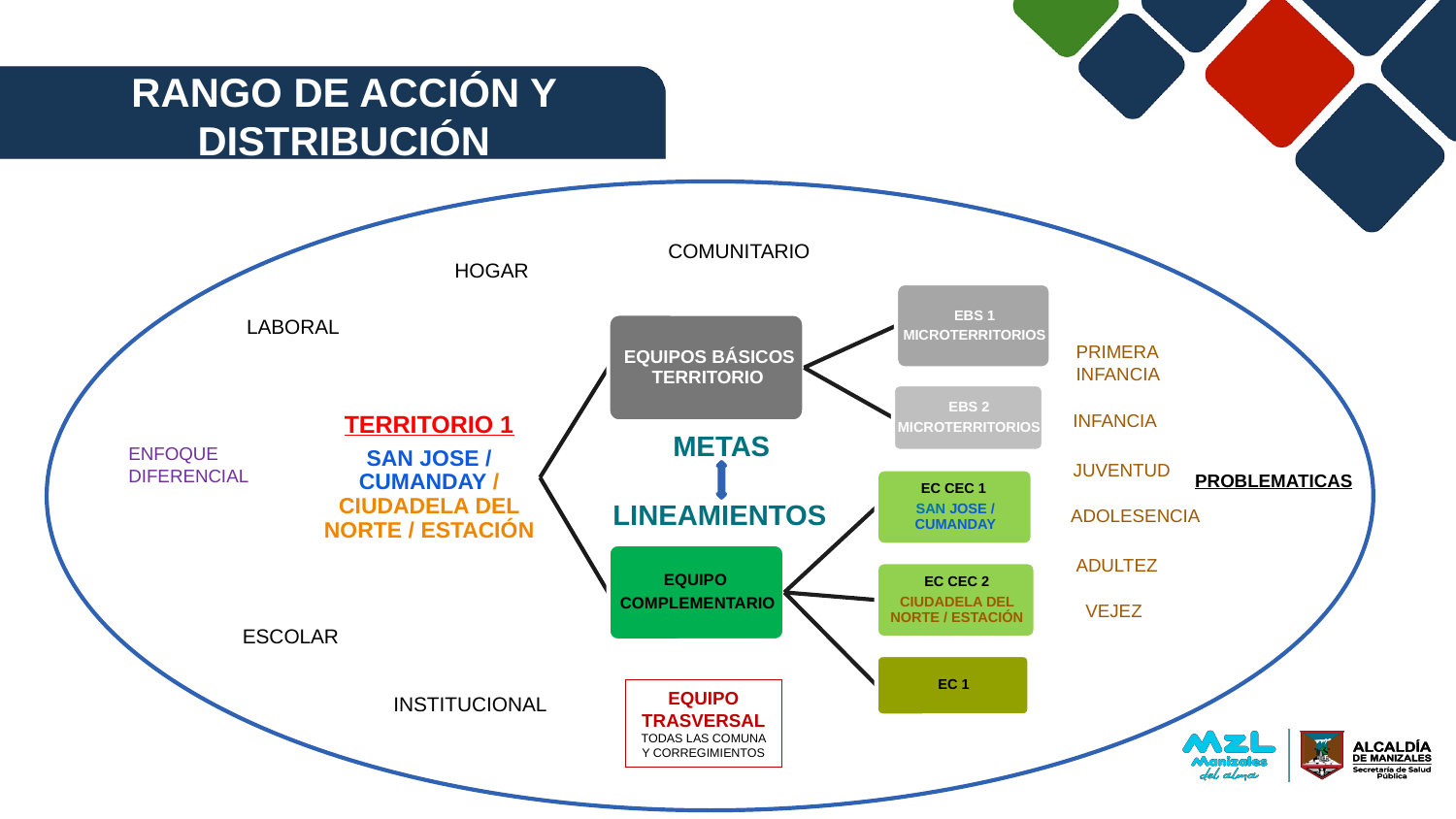

RANGO DE ACCIÓN Y DISTRIBUCIÓN

COMUNITARIO
HOGAR
TERRITORIO 1
SAN JOSE / CUMANDAY / CIUDADELA DEL NORTE / ESTACIÓN

 EQUIPOS BÁSICOS TERRITORIO

EBS 1
MICROTERRITORIOS

EBS 2
MICROTERRITORIOS

EQUIPO
COMPLEMENTARIO

EC CEC 1
SAN JOSE / CUMANDAY

EC CEC 2
CIUDADELA DEL NORTE / ESTACIÓN

EC 1
LABORAL
PRIMERA INFANCIA
INFANCIA
METAS
ENFOQUE DIFERENCIAL
JUVENTUD

PROBLEMATICAS
LINEAMIENTOS
ADOLESENCIA
ADULTEZ
VEJEZ
ESCOLAR
EQUIPO TRASVERSAL
TODAS LAS COMUNA Y CORREGIMIENTOS
INSTITUCIONAL